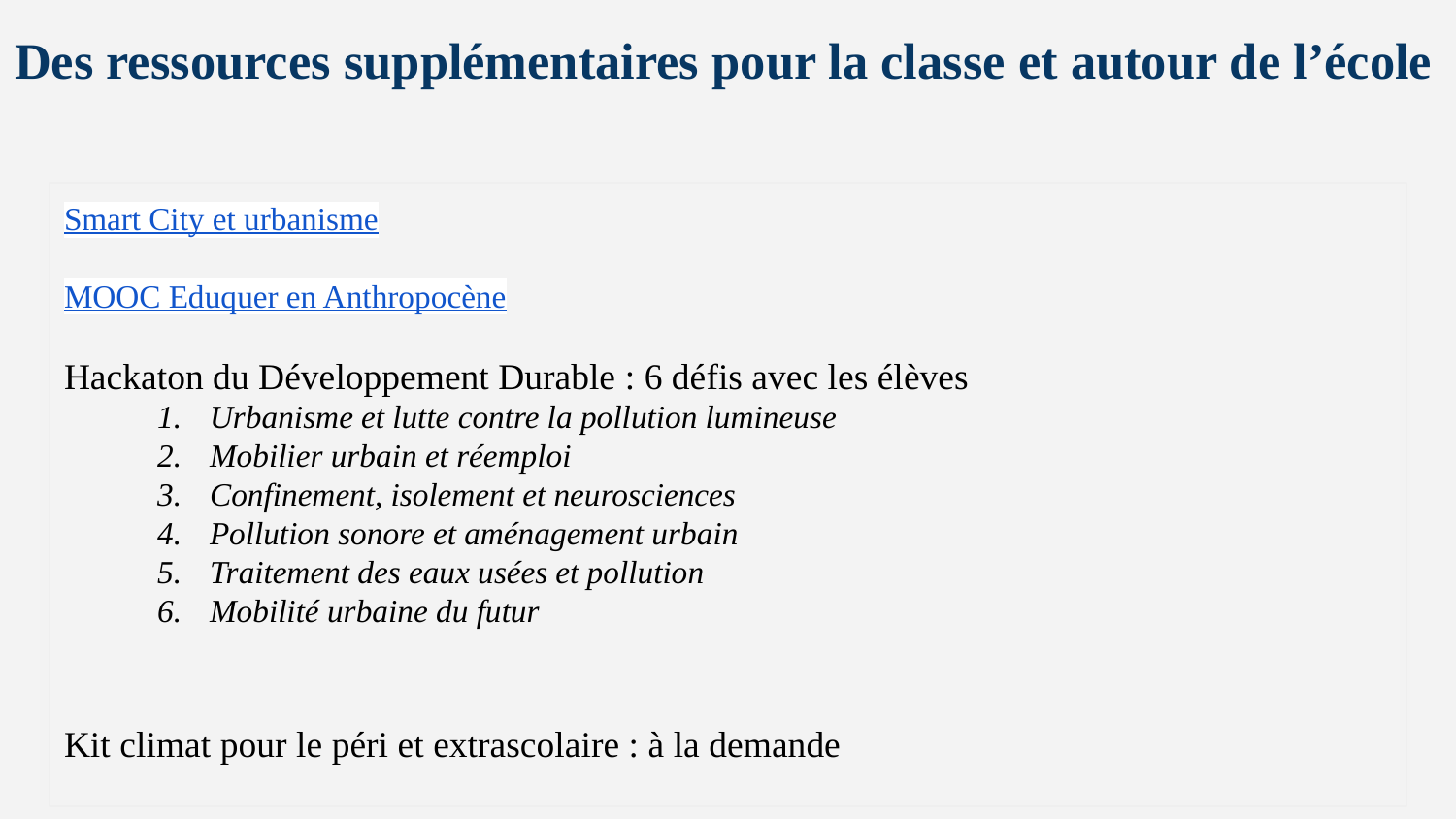

# Des ressources supplémentaires pour la classe et autour de l’école
Smart City et urbanisme

MOOC Eduquer en Anthropocène

Hackaton du Développement Durable : 6 défis avec les élèves
Urbanisme et lutte contre la pollution lumineuse
Mobilier urbain et réemploi
Confinement, isolement et neurosciences
Pollution sonore et aménagement urbain
Traitement des eaux usées et pollution
Mobilité urbaine du futur

Kit climat pour le péri et extrascolaire : à la demande